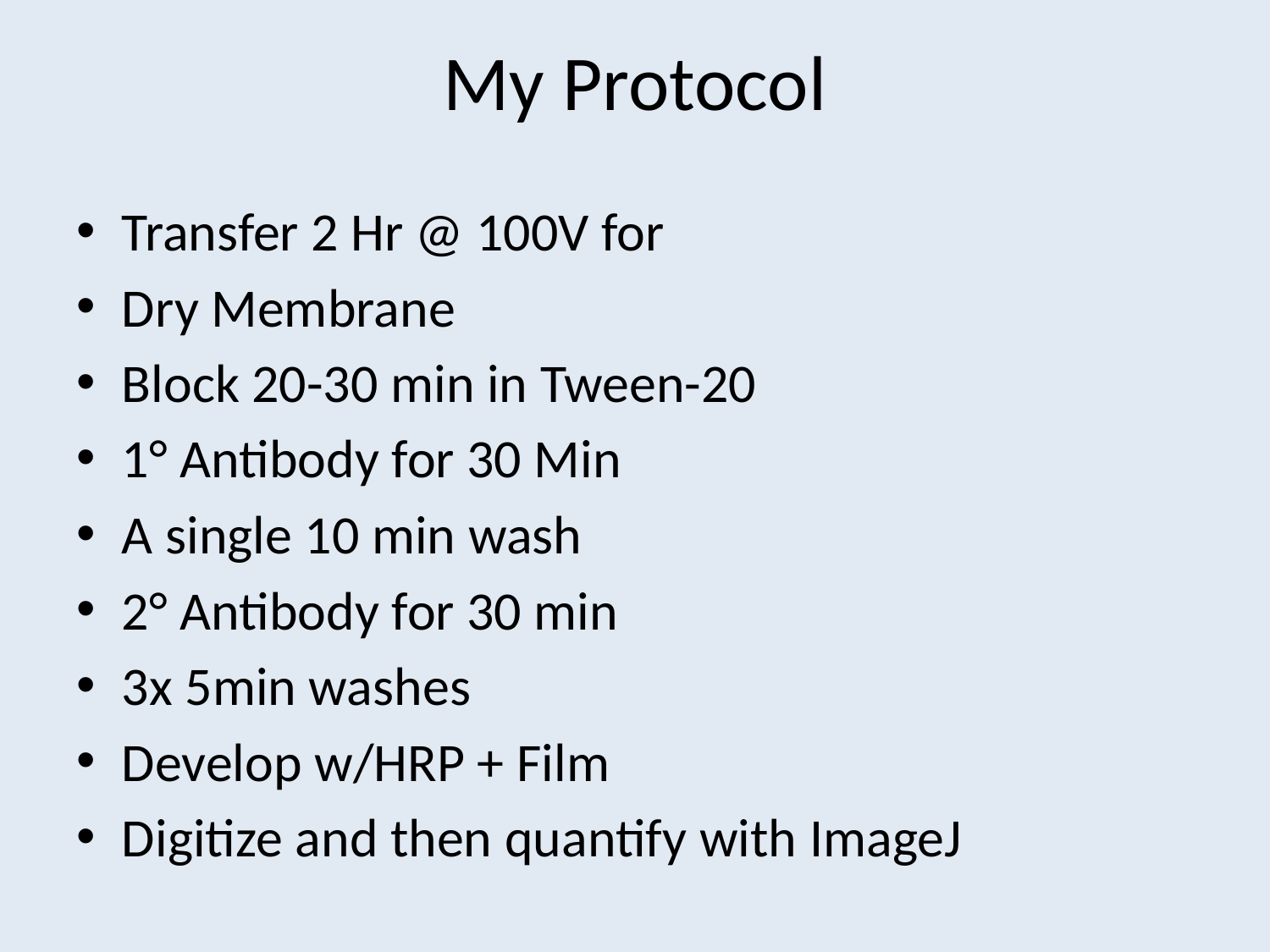

# My Protocol
Transfer 2 Hr @ 100V for
Dry Membrane
Block 20-30 min in Tween-20
1° Antibody for 30 Min
A single 10 min wash
2° Antibody for 30 min
3x 5min washes
Develop w/HRP + Film
Digitize and then quantify with ImageJ